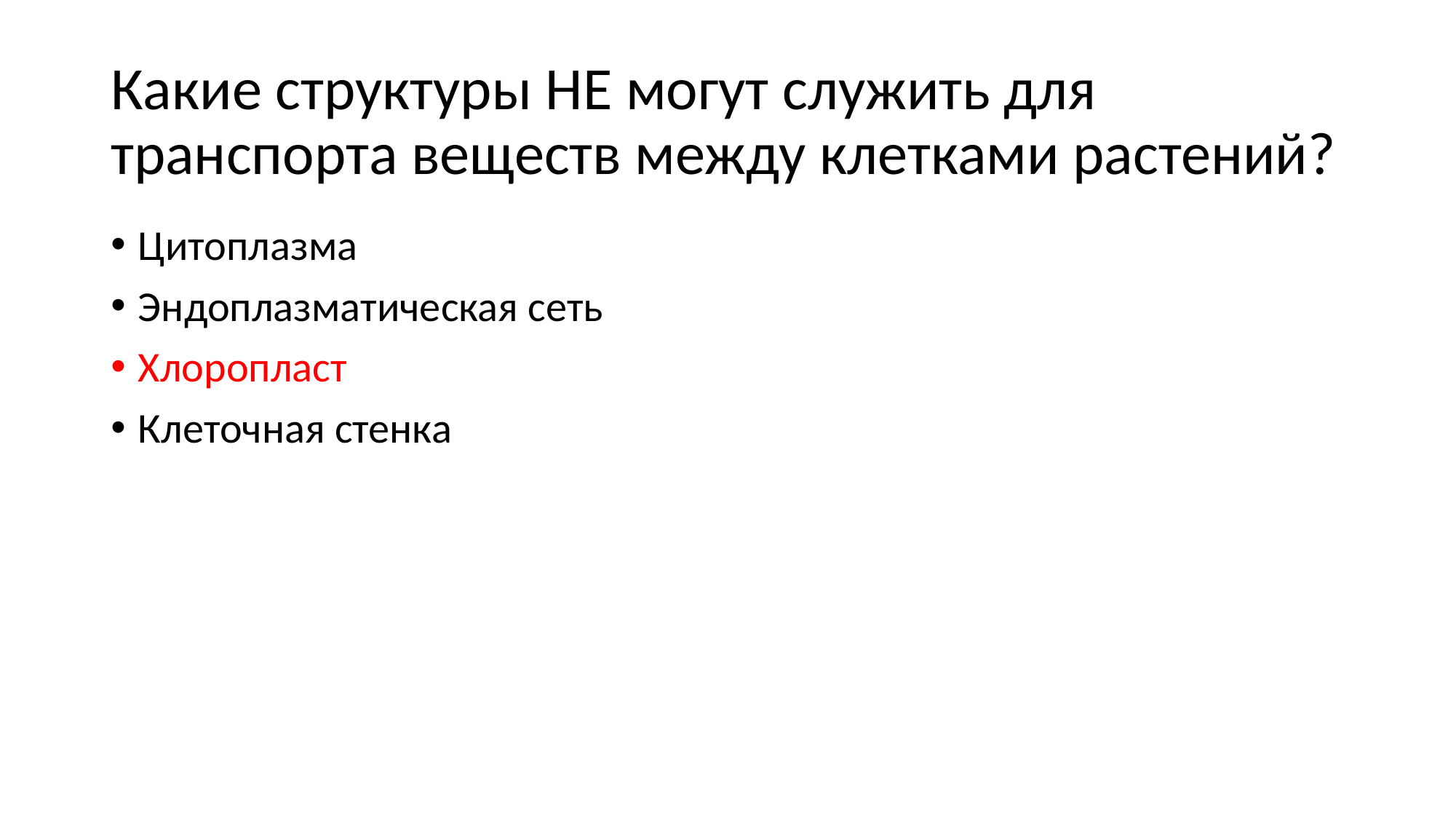

# Какие структуры НЕ могут служить для транспорта веществ между клетками растений?
Цитоплазма
Эндоплазматическая сеть
Хлоропласт
Клеточная стенка